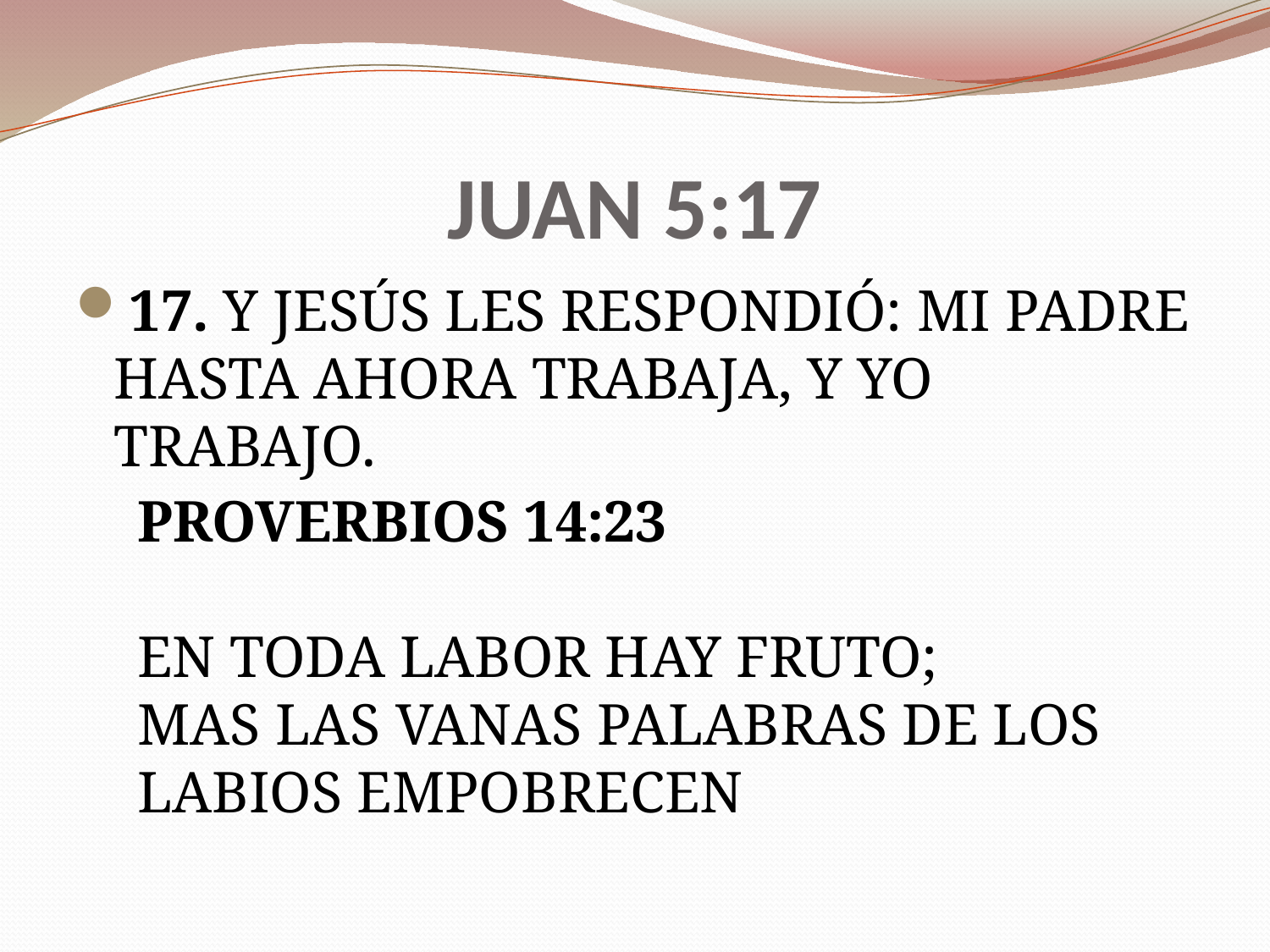

# JUAN 5:17
17. Y JESÚS LES RESPONDIÓ: MI PADRE HASTA AHORA TRABAJA, Y YO TRABAJO.

PROVERBIOS 14:23

EN TODA LABOR HAY FRUTO;
MAS LAS VANAS PALABRAS DE LOS LABIOS EMPOBRECEN